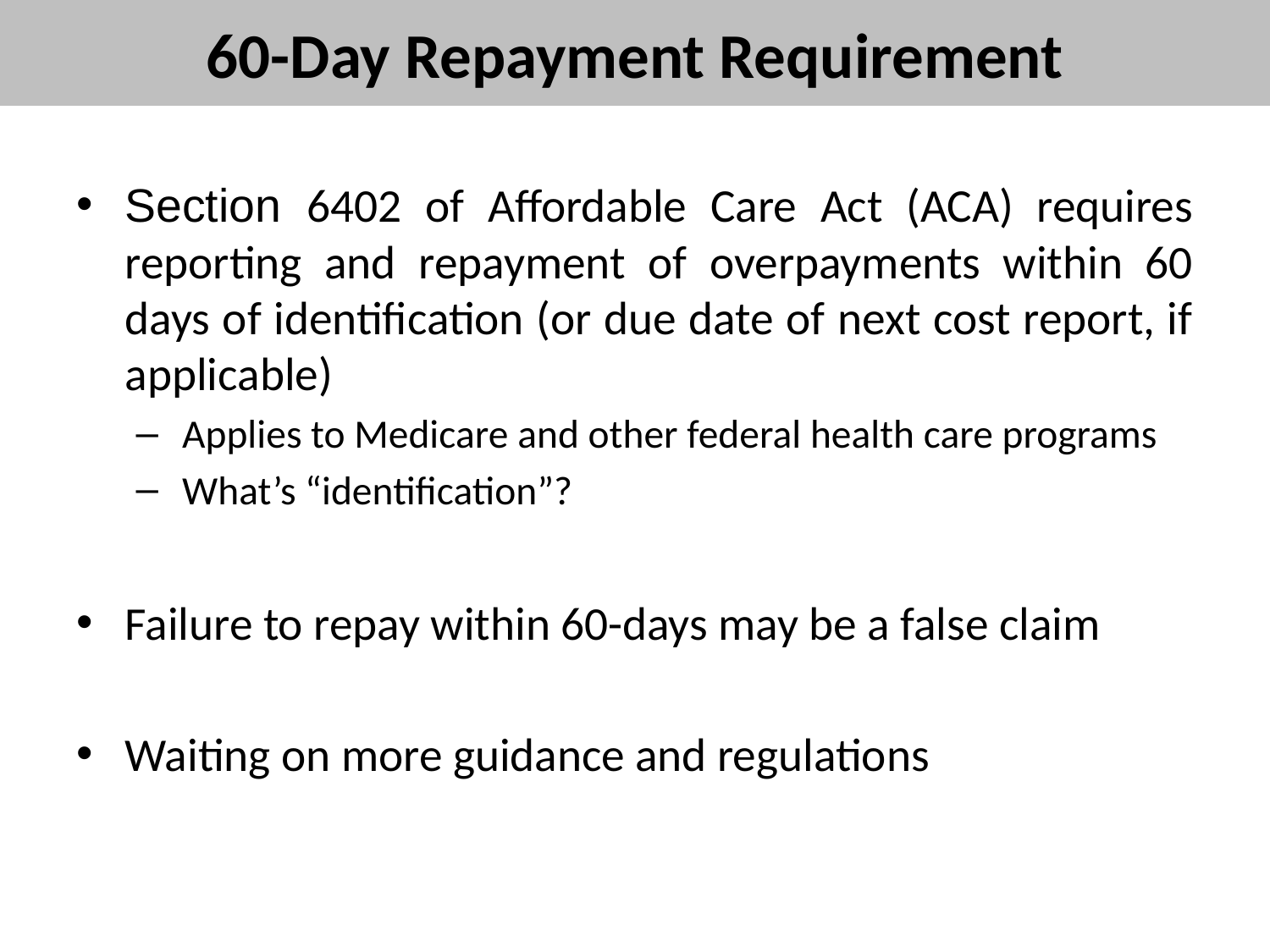

# 60-Day Repayment Requirement
Section 6402 of Affordable Care Act (ACA) requires reporting and repayment of overpayments within 60 days of identification (or due date of next cost report, if applicable)
Applies to Medicare and other federal health care programs
What’s “identification”?

Failure to repay within 60-days may be a false claim

Waiting on more guidance and regulations